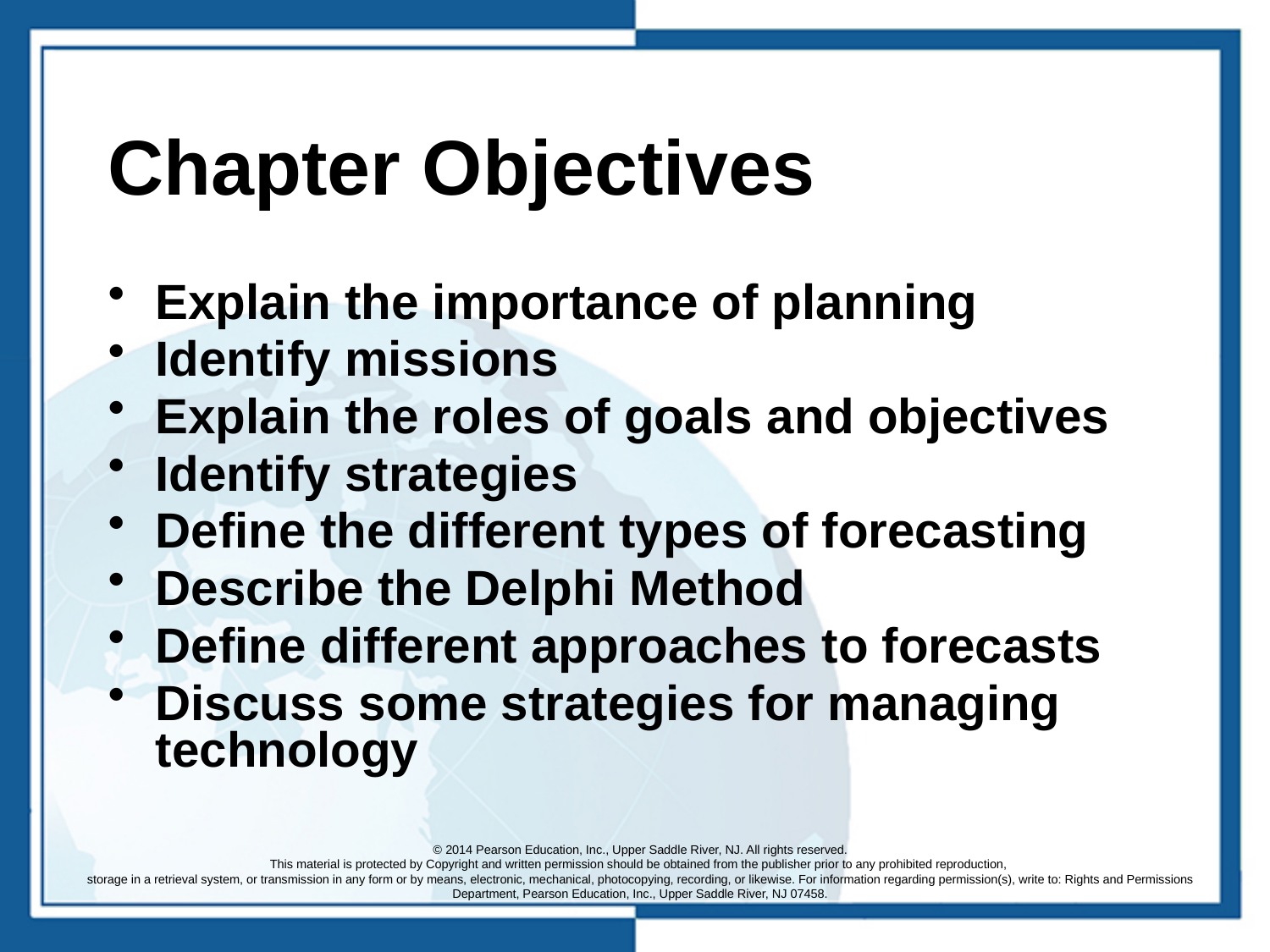

# Chapter Objectives
Explain the importance of planning
Identify missions
Explain the roles of goals and objectives
Identify strategies
Define the different types of forecasting
Describe the Delphi Method
Define different approaches to forecasts
Discuss some strategies for managing technology